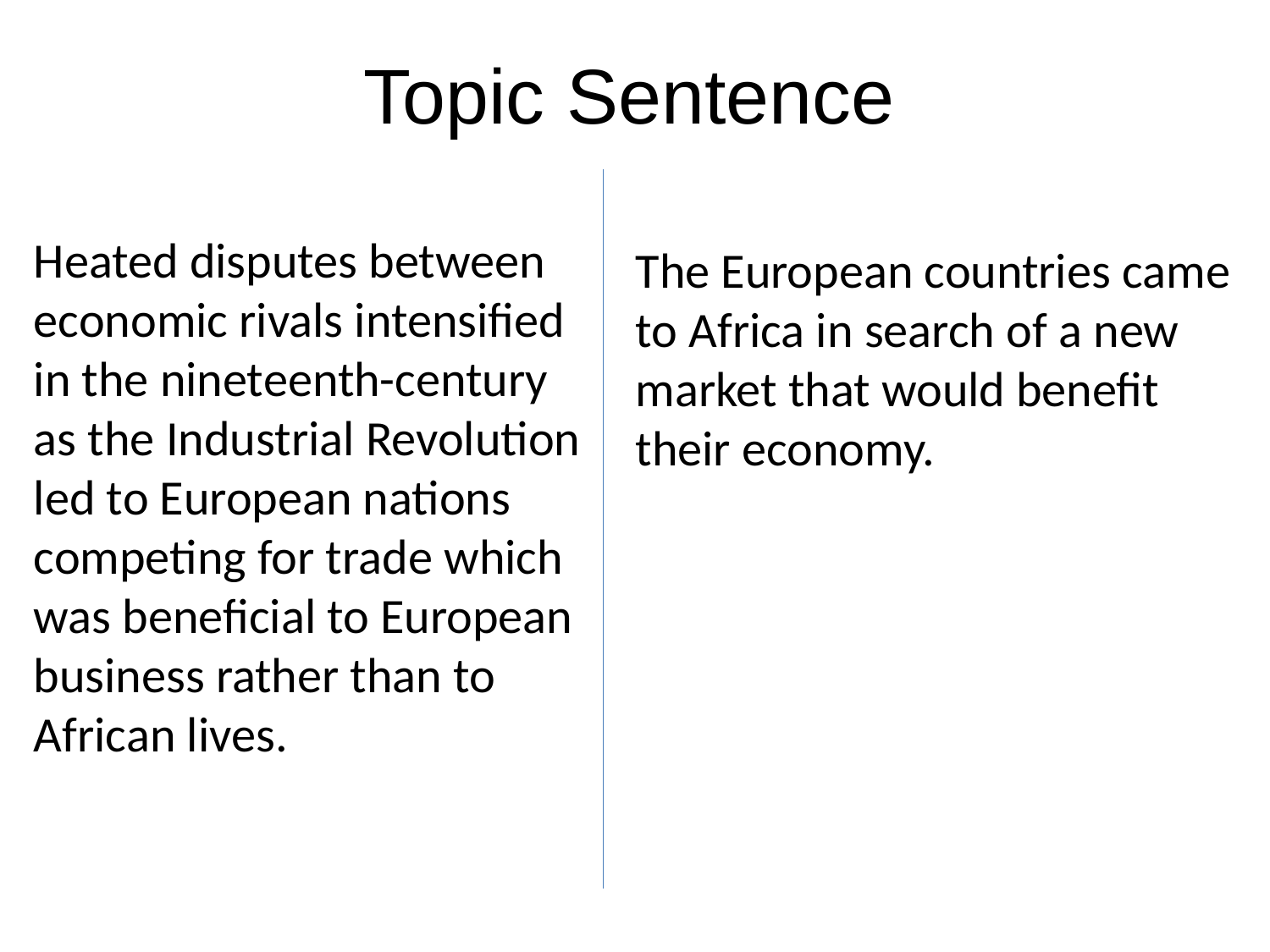

# Topic Sentence
Heated disputes between economic rivals intensified in the nineteenth-century as the Industrial Revolution led to European nations competing for trade which was beneficial to European business rather than to African lives.
The European countries came to Africa in search of a new market that would benefit their economy.